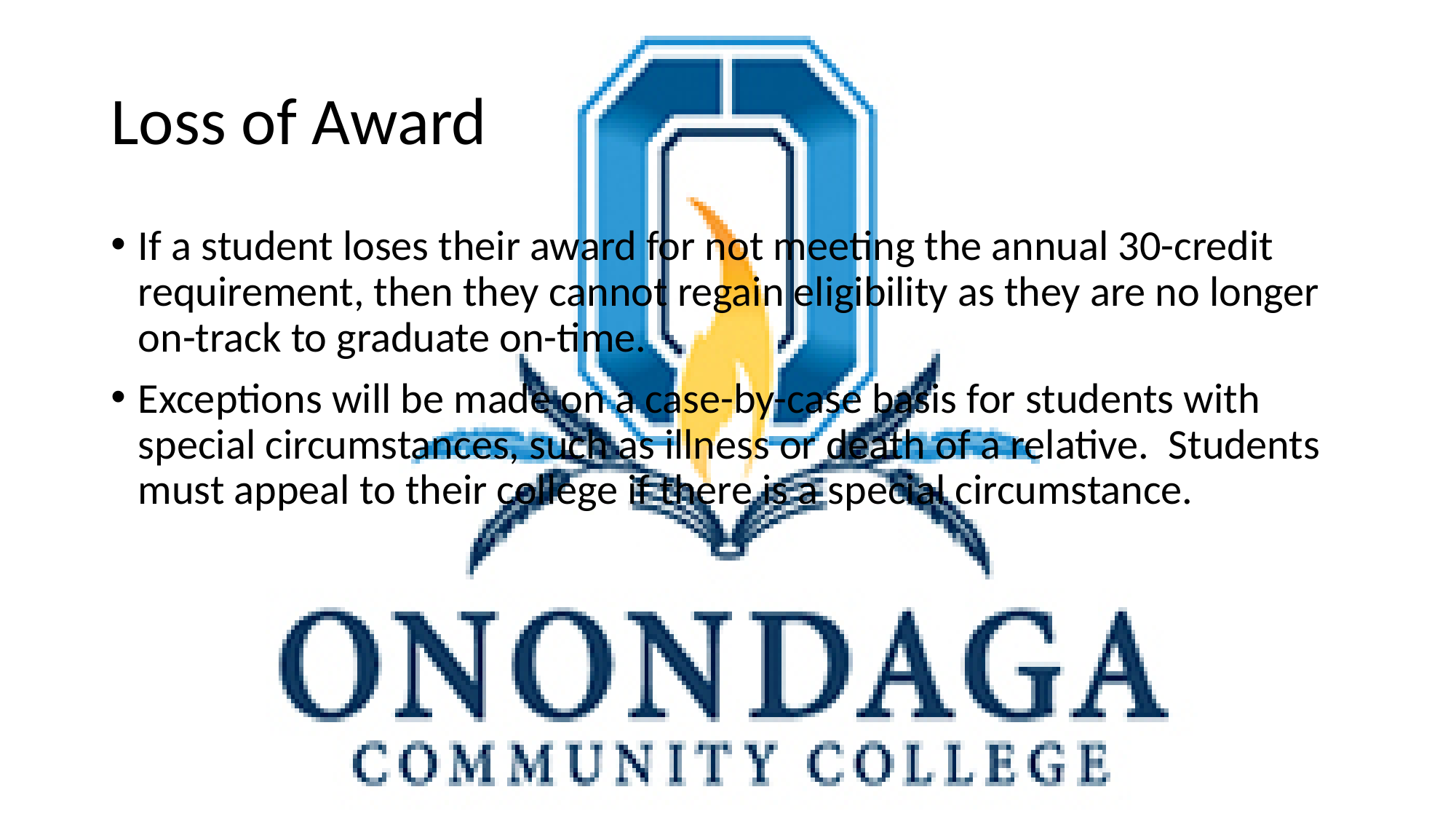

# Loss of Award
If a student loses their award for not meeting the annual 30-credit requirement, then they cannot regain eligibility as they are no longer on-track to graduate on-time.
Exceptions will be made on a case-by-case basis for students with special circumstances, such as illness or death of a relative.  Students must appeal to their college if there is a special circumstance.